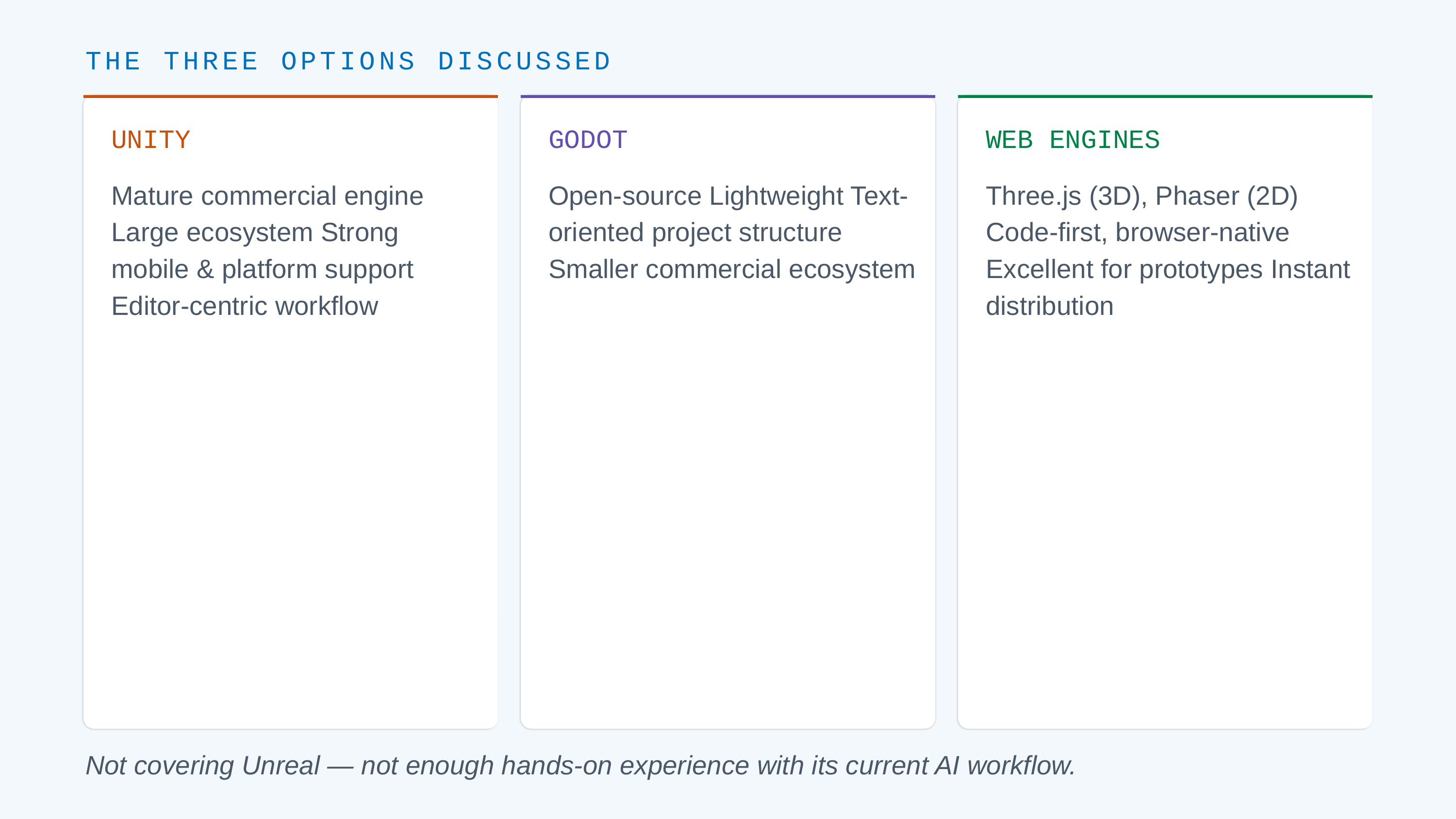

THE THREE OPTIONS DISCUSSED

UNITY
GODOT
WEB ENGINES
Mature commercial engine Large ecosystem Strong mobile & platform support Editor-centric workflow
Open-source Lightweight Text-oriented project structure Smaller commercial ecosystem
Three.js (3D), Phaser (2D) Code-first, browser-native Excellent for prototypes Instant distribution
Not covering Unreal — not enough hands-on experience with its current AI workflow.